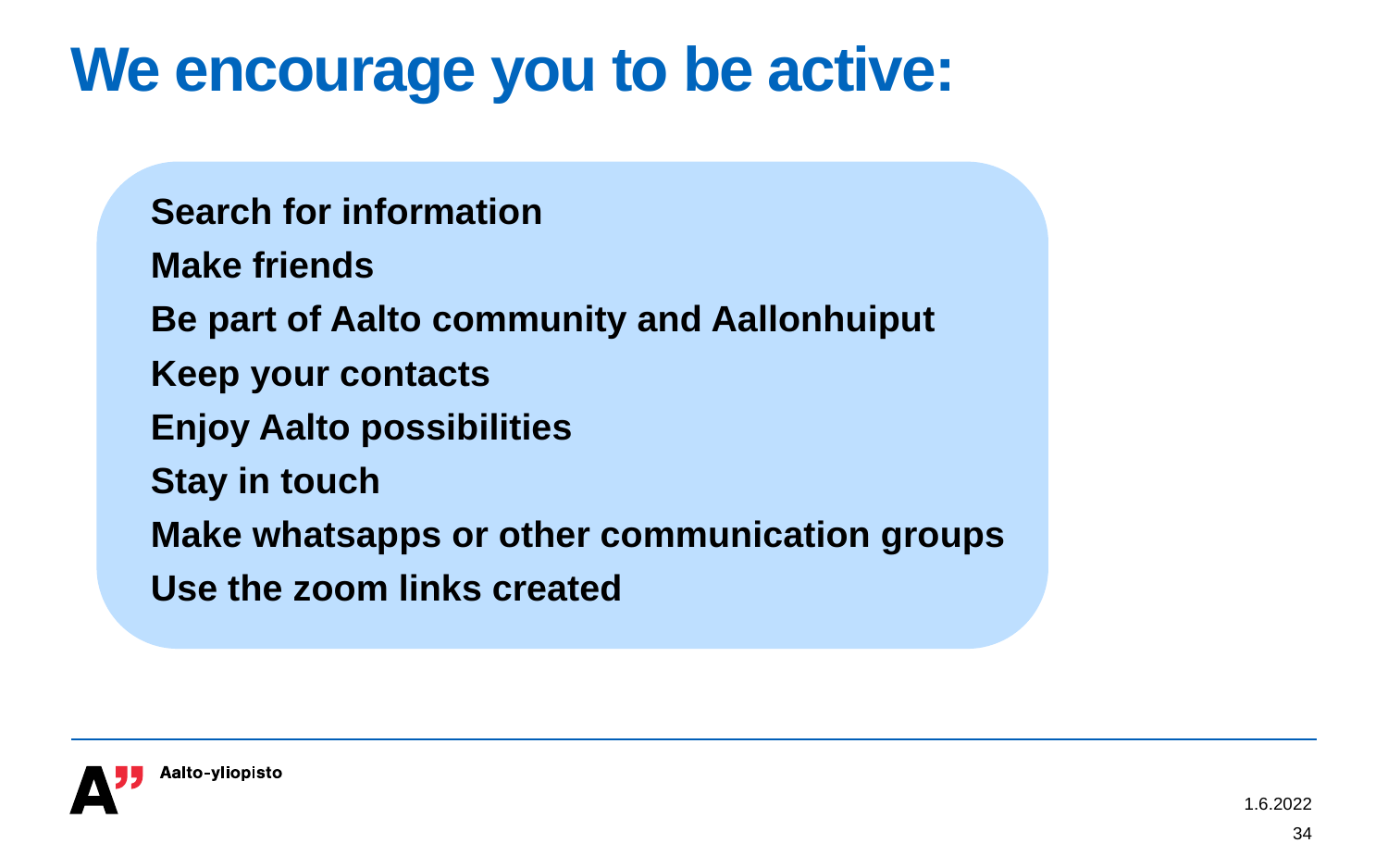

# We encourage you to be active:

Search for information
Make friends
Be part of Aalto community and Aallonhuiput
Keep your contacts
Enjoy Aalto possibilities
Stay in touch
Make whatsapps or other communication groups
Use the zoom links created

1.6.2022
34